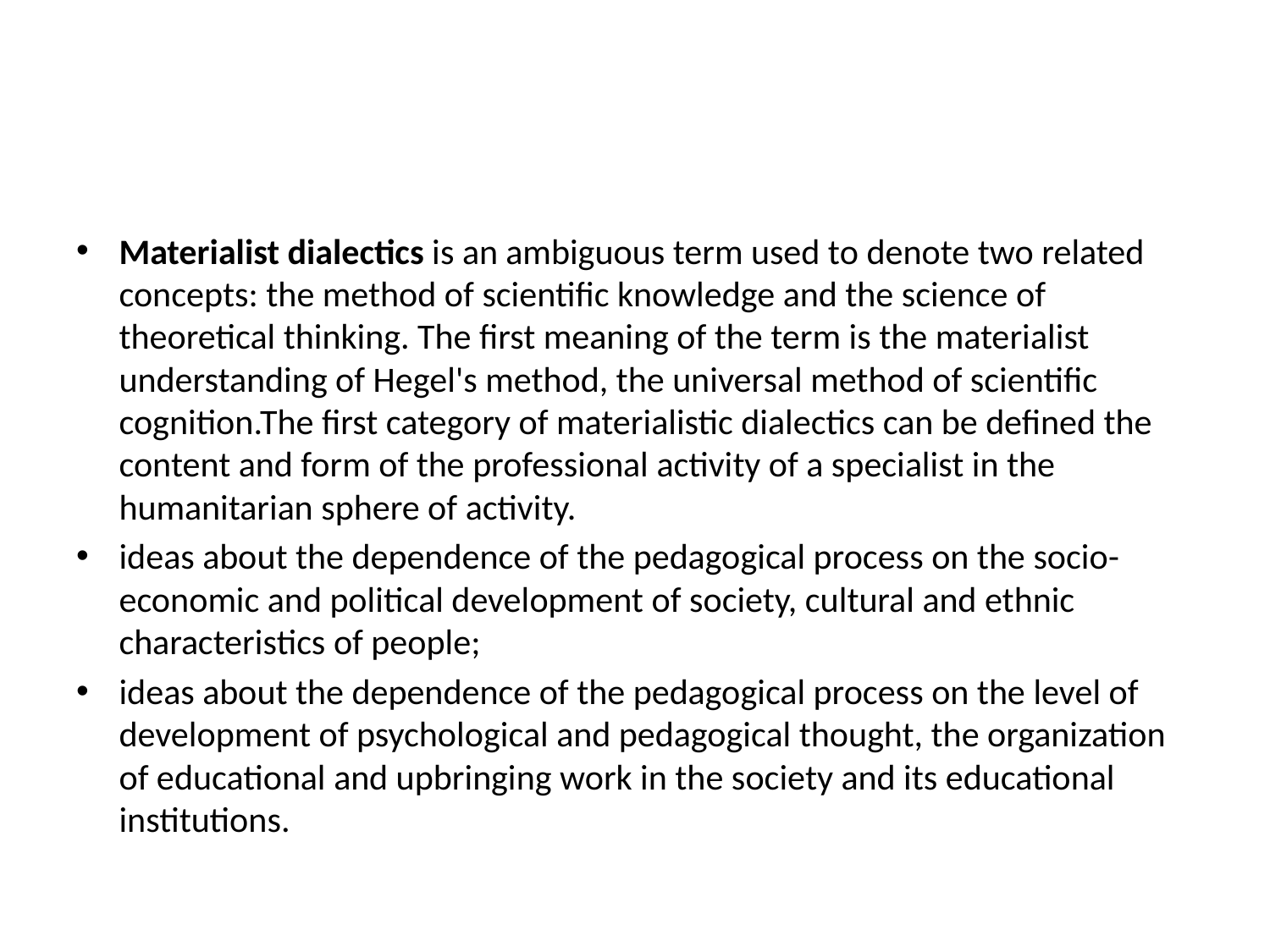

Materialist dialectics is an ambiguous term used to denote two related concepts: the method of scientific knowledge and the science of theoretical thinking. The first meaning of the term is the materialist understanding of Hegel's method, the universal method of scientific cognition.The first category of materialistic dialectics can be defined the content and form of the professional activity of a specialist in the humanitarian sphere of activity.
ideas about the dependence of the pedagogical process on the socio-economic and political development of society, cultural and ethnic characteristics of people;
ideas about the dependence of the pedagogical process on the level of development of psychological and pedagogical thought, the organization of educational and upbringing work in the society and its educational institutions.